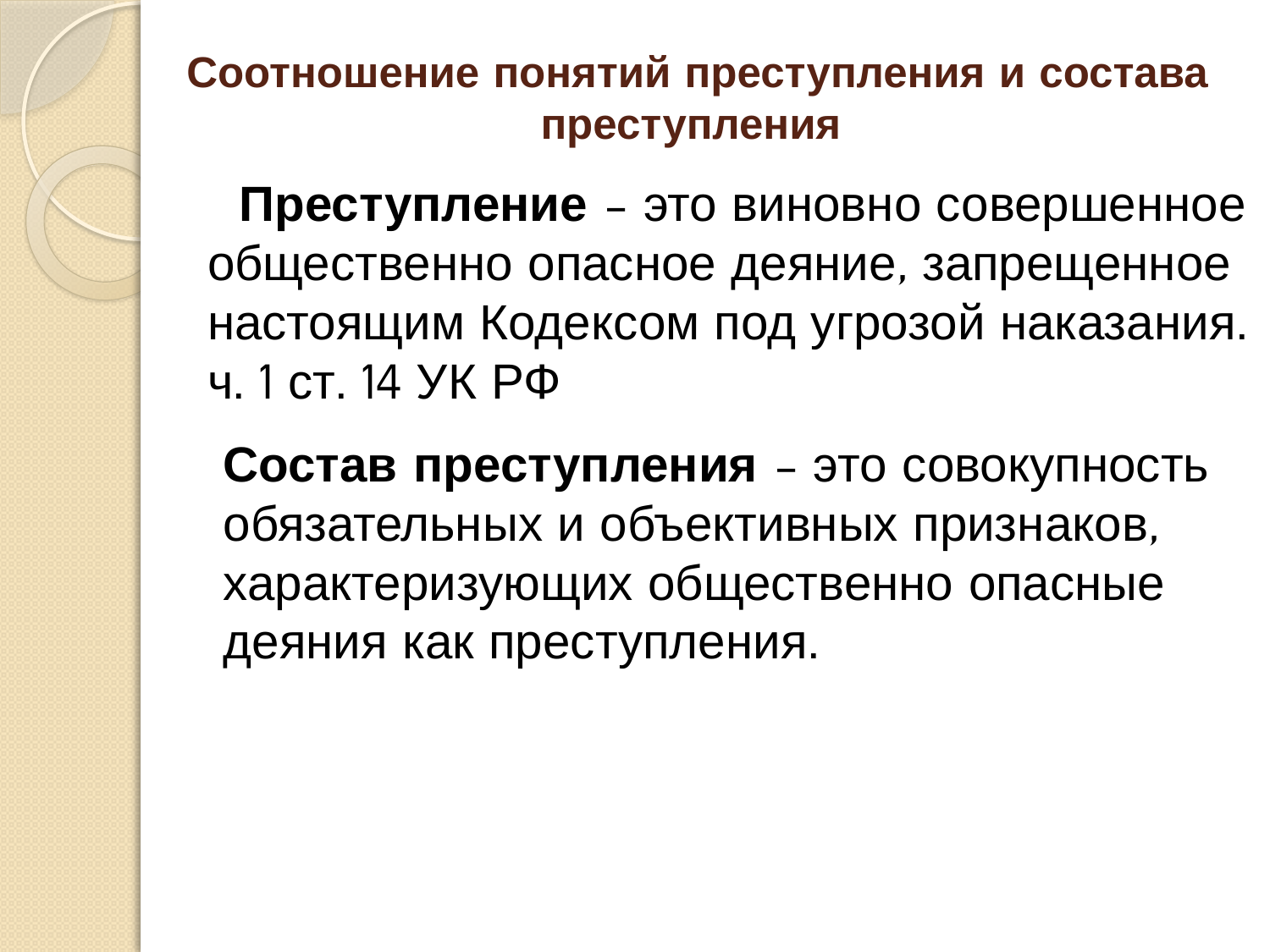

# Соотношение понятий преступления и состава преступления
  Преступление – это виновно совершенное общественно опасное деяние, запрещенное настоящим Кодексом под угрозой наказания.
ч. 1 ст. 14 УК РФ
Состав преступления – это совокупность обязательных и объективных признаков, характеризующих общественно опасные деяния как преступления.